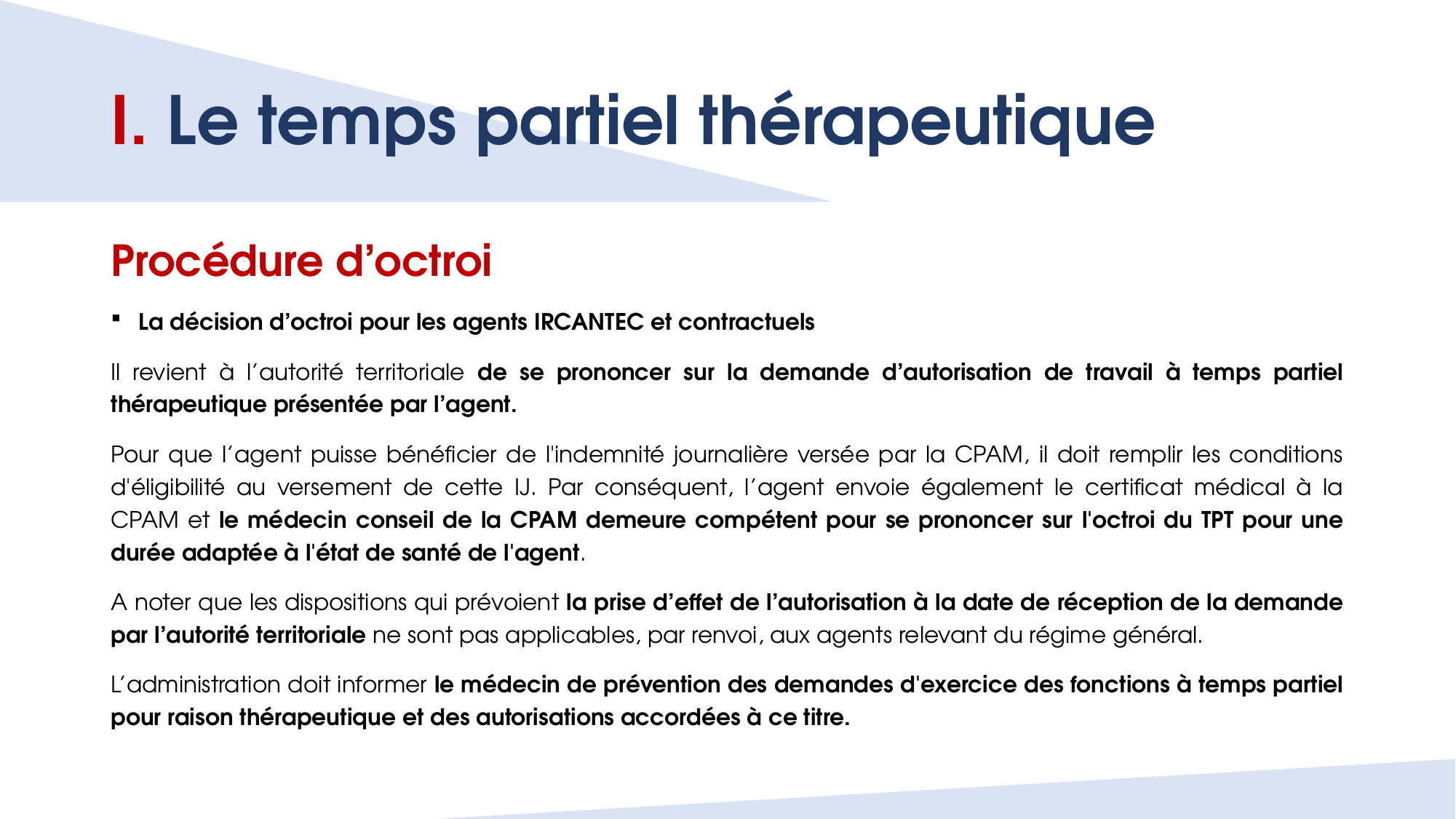

# I. Le temps partiel thérapeutique
Procédure d’octroi
La décision d’octroi pour les agents IRCANTEC et contractuels
Il revient à l’autorité territoriale de se prononcer sur la demande d’autorisation de travail à temps partiel thérapeutique présentée par l’agent.
Pour que l’agent puisse bénéficier de l'indemnité journalière versée par la CPAM, il doit remplir les conditions d'éligibilité au versement de cette IJ. Par conséquent, l’agent envoie également le certificat médical à la CPAM et le médecin conseil de la CPAM demeure compétent pour se prononcer sur l'octroi du TPT pour une durée adaptée à l'état de santé de l'agent.
A noter que les dispositions qui prévoient la prise d’effet de l’autorisation à la date de réception de la demande par l’autorité territoriale ne sont pas applicables, par renvoi, aux agents relevant du régime général.
L’administration doit informer le médecin de prévention des demandes d'exercice des fonctions à temps partiel pour raison thérapeutique et des autorisations accordées à ce titre.

9